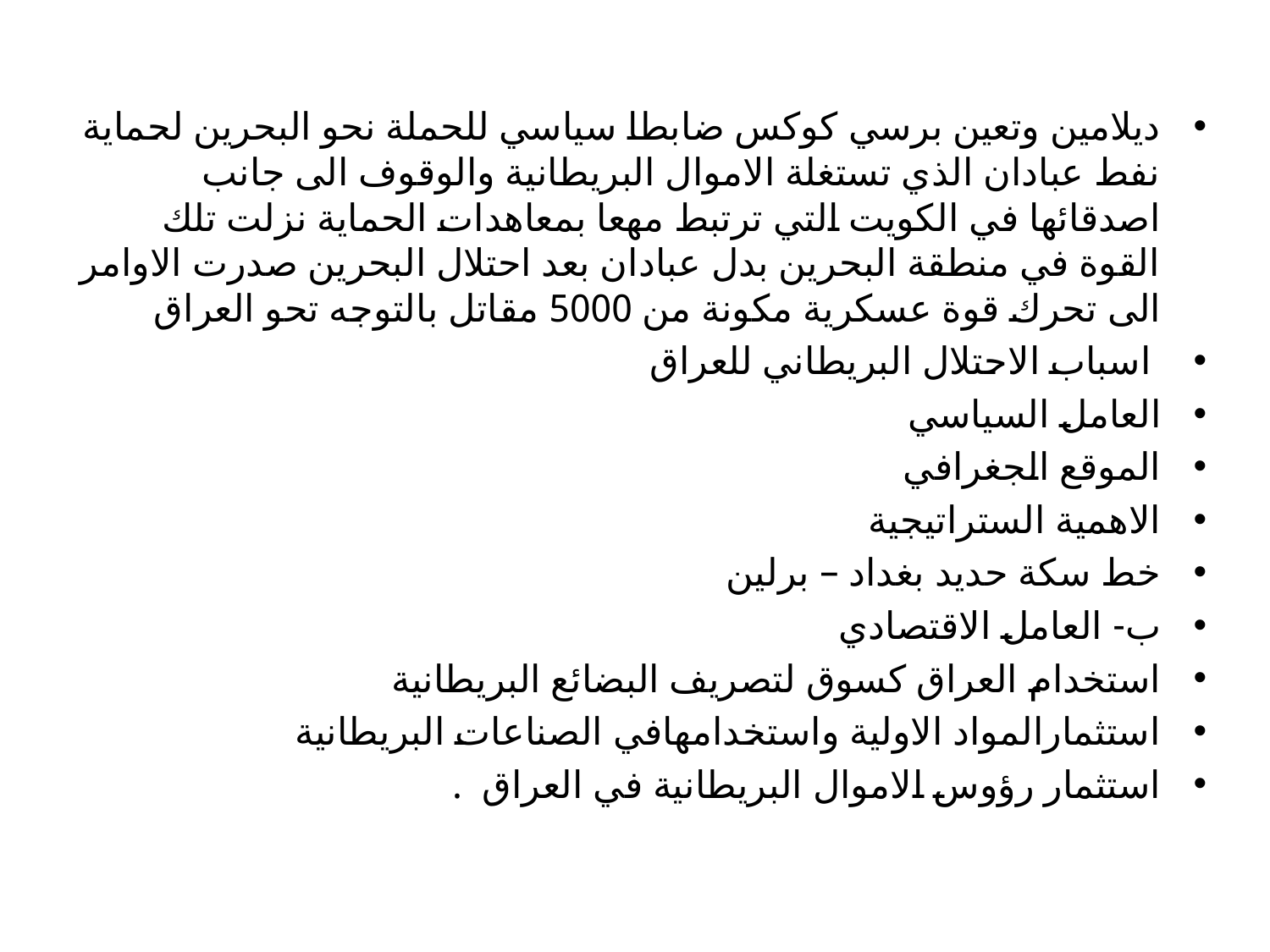

#
ديلامين وتعين برسي كوكس ضابطا سياسي للحملة نحو البحرين لحماية نفط عبادان الذي تستغلة الاموال البريطانية والوقوف الى جانب اصدقائها في الكويت التي ترتبط مهعا بمعاهدات الحماية نزلت تلك القوة في منطقة البحرين بدل عبادان بعد احتلال البحرين صدرت الاوامر الى تحرك قوة عسكرية مكونة من 5000 مقاتل بالتوجه تحو العراق
 اسباب الاحتلال البريطاني للعراق
العامل السياسي
الموقع الجغرافي
الاهمية الستراتيجية
خط سكة حديد بغداد – برلين
ب- العامل الاقتصادي
استخدام العراق كسوق لتصريف البضائع البريطانية
استثمارالمواد الاولية واستخدامهافي الصناعات البريطانية
استثمار رؤوس الاموال البريطانية في العراق  .